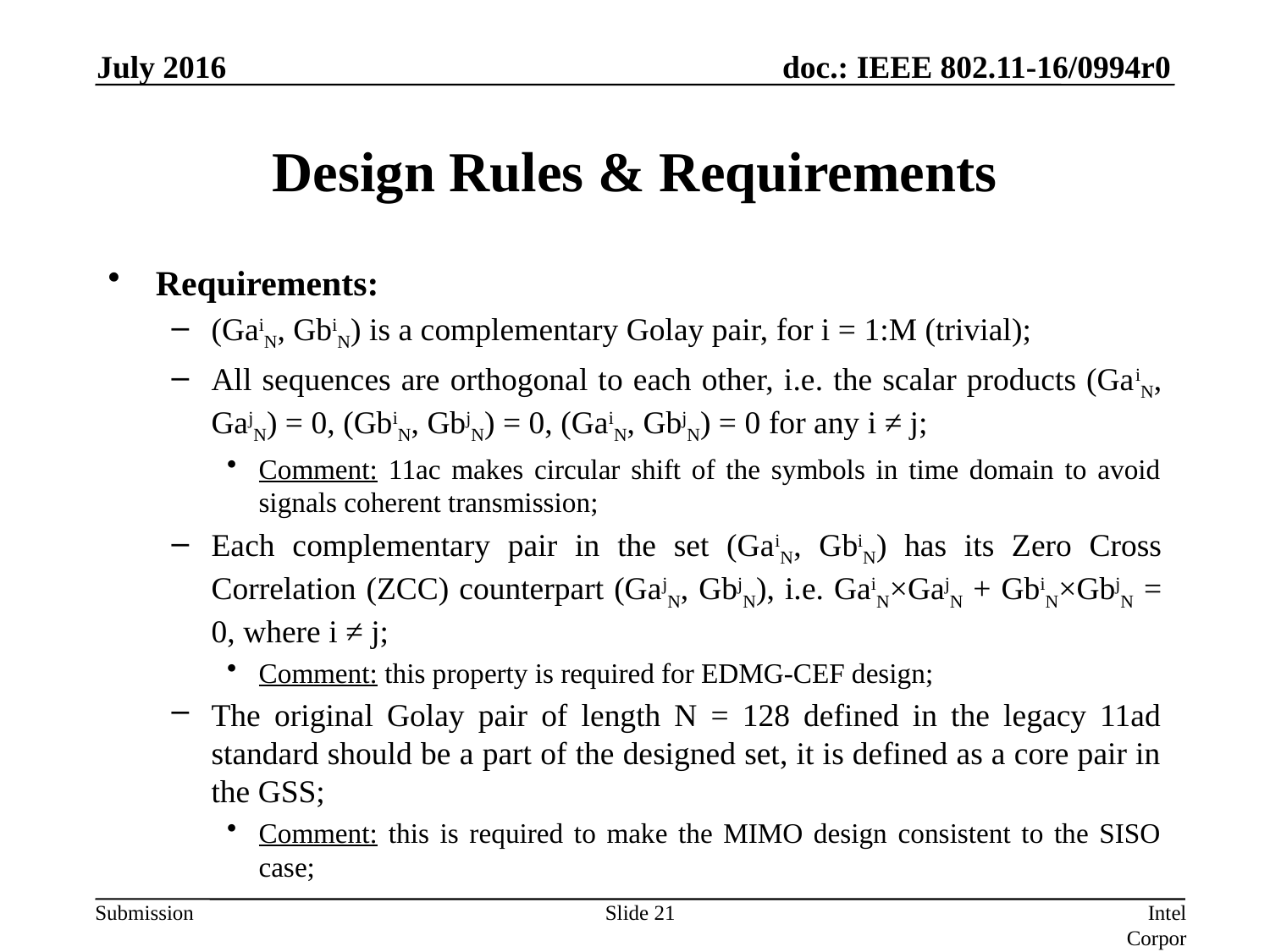

July 2016
# Design Rules & Requirements
Requirements:
(GaiN, GbiN) is a complementary Golay pair, for i = 1:M (trivial);
All sequences are orthogonal to each other, i.e. the scalar products (GaiN, GajN) = 0, (GbiN, GbjN) = 0, (GaiN, GbjN) = 0 for any i ≠ j;
Comment: 11ac makes circular shift of the symbols in time domain to avoid signals coherent transmission;
Each complementary pair in the set (GaiN, GbiN) has its Zero Cross Correlation (ZCC) counterpart (GajN, GbjN), i.e. GaiN×GajN + GbiN×GbjN = 0, where i ≠ j;
Comment: this property is required for EDMG-CEF design;
The original Golay pair of length N = 128 defined in the legacy 11ad standard should be a part of the designed set, it is defined as a core pair in the GSS;
Comment: this is required to make the MIMO design consistent to the SISO case;

Slide 21
Intel Corporation